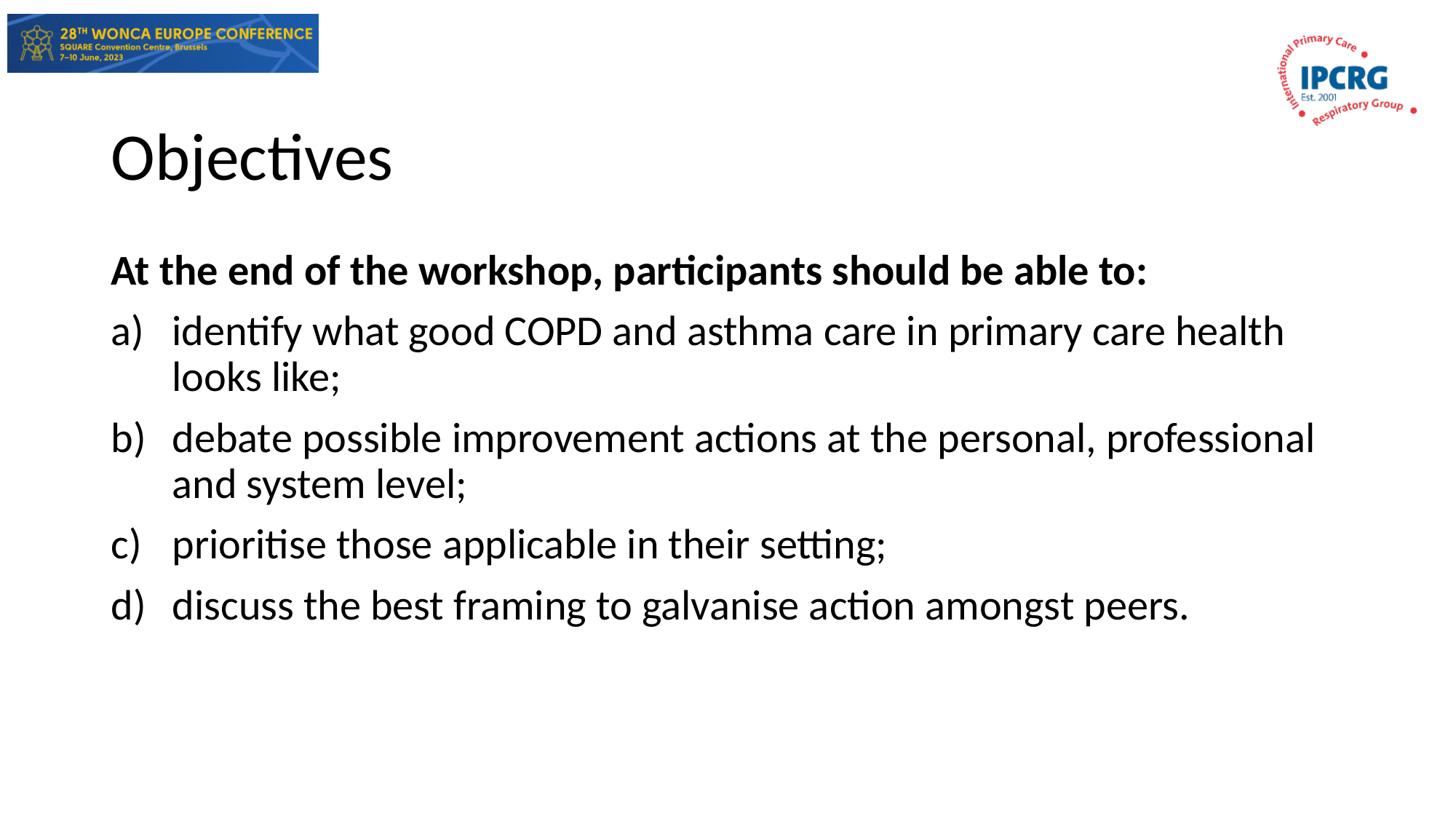

# Objectives
At the end of the workshop, participants should be able to:
identify what good COPD and asthma care in primary care health looks like;
debate possible improvement actions at the personal, professional and system level;
prioritise those applicable in their setting;
discuss the best framing to galvanise action amongst peers.